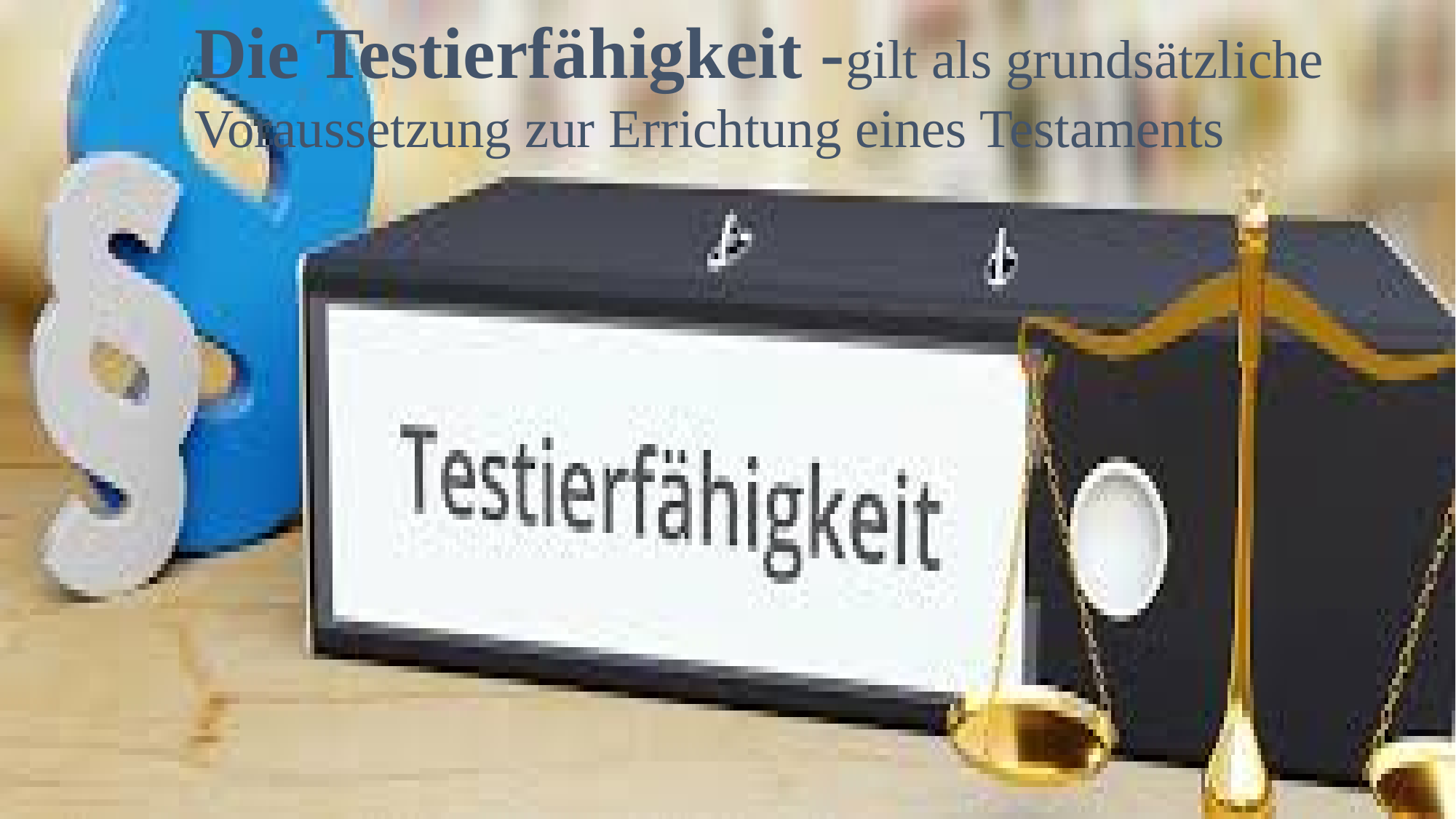

Die Testierfähigkeit -gilt als grundsätzliche Voraussetzung zur Errichtung eines Testaments